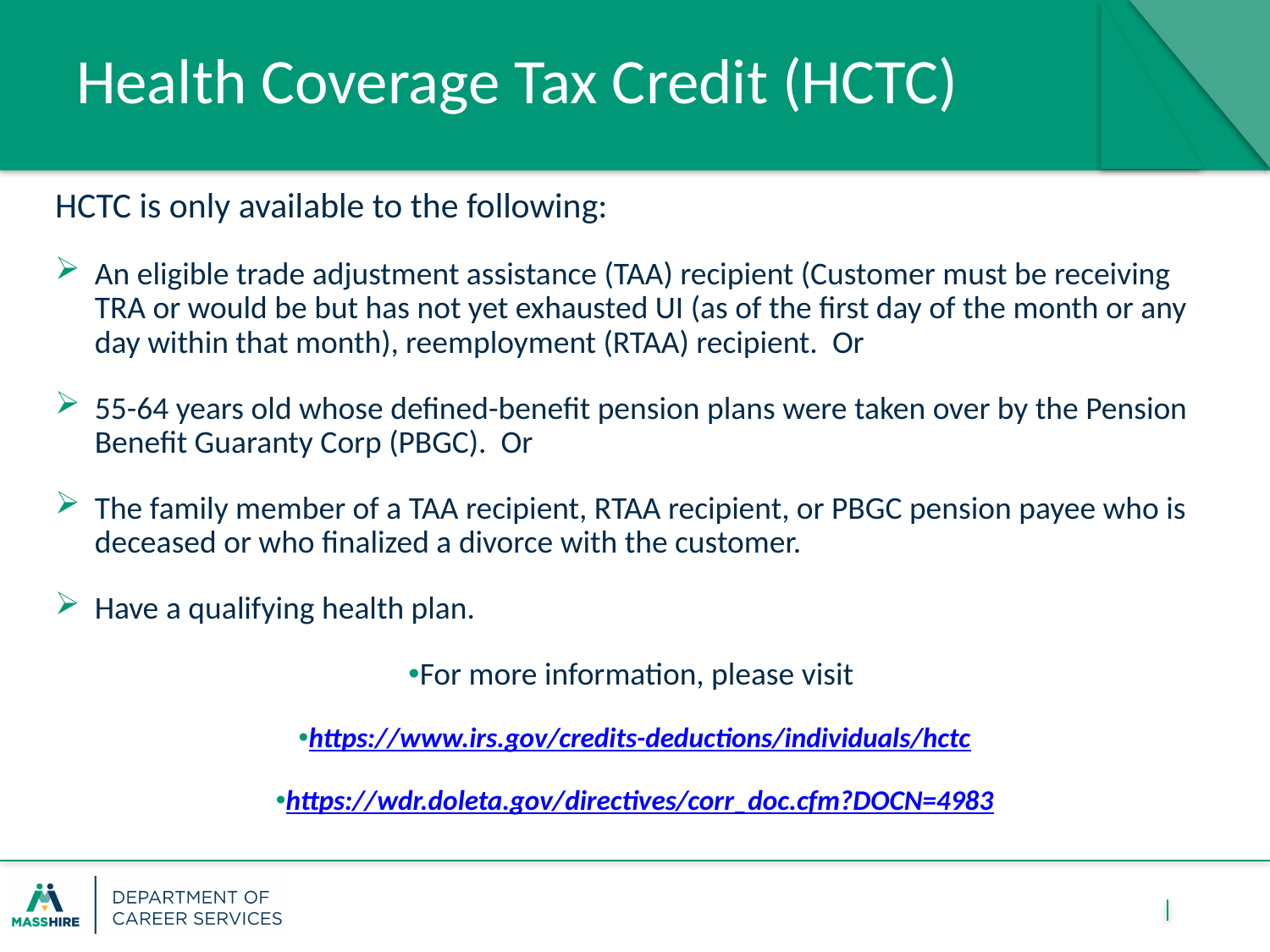

# Health Coverage Tax Credit (HCTC)
HCTC is only available to the following:
An eligible trade adjustment assistance (TAA) recipient (Customer must be receiving TRA or would be but has not yet exhausted UI (as of the first day of the month or any day within that month), reemployment (RTAA) recipient.  Or
55-64 years old whose defined-benefit pension plans were taken over by the Pension Benefit Guaranty Corp (PBGC).  Or
The family member of a TAA recipient, RTAA recipient, or PBGC pension payee who is deceased or who finalized a divorce with the customer.
Have a qualifying health plan.
For more information, please visit
https://www.irs.gov/credits-deductions/individuals/hctc
https://wdr.doleta.gov/directives/corr_doc.cfm?DOCN=4983

21